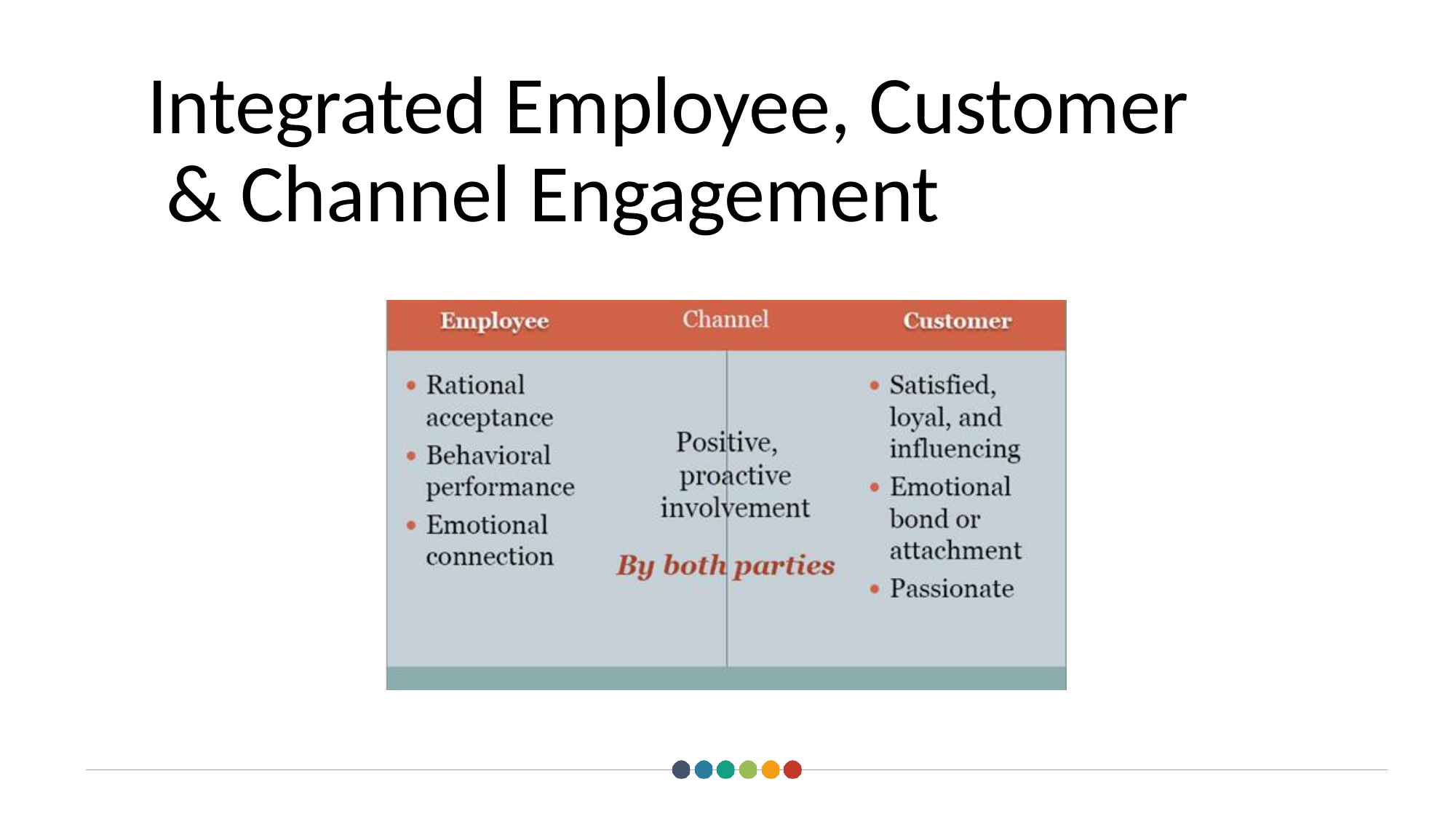

# Integrated Employee, Customer  & Channel Engagement